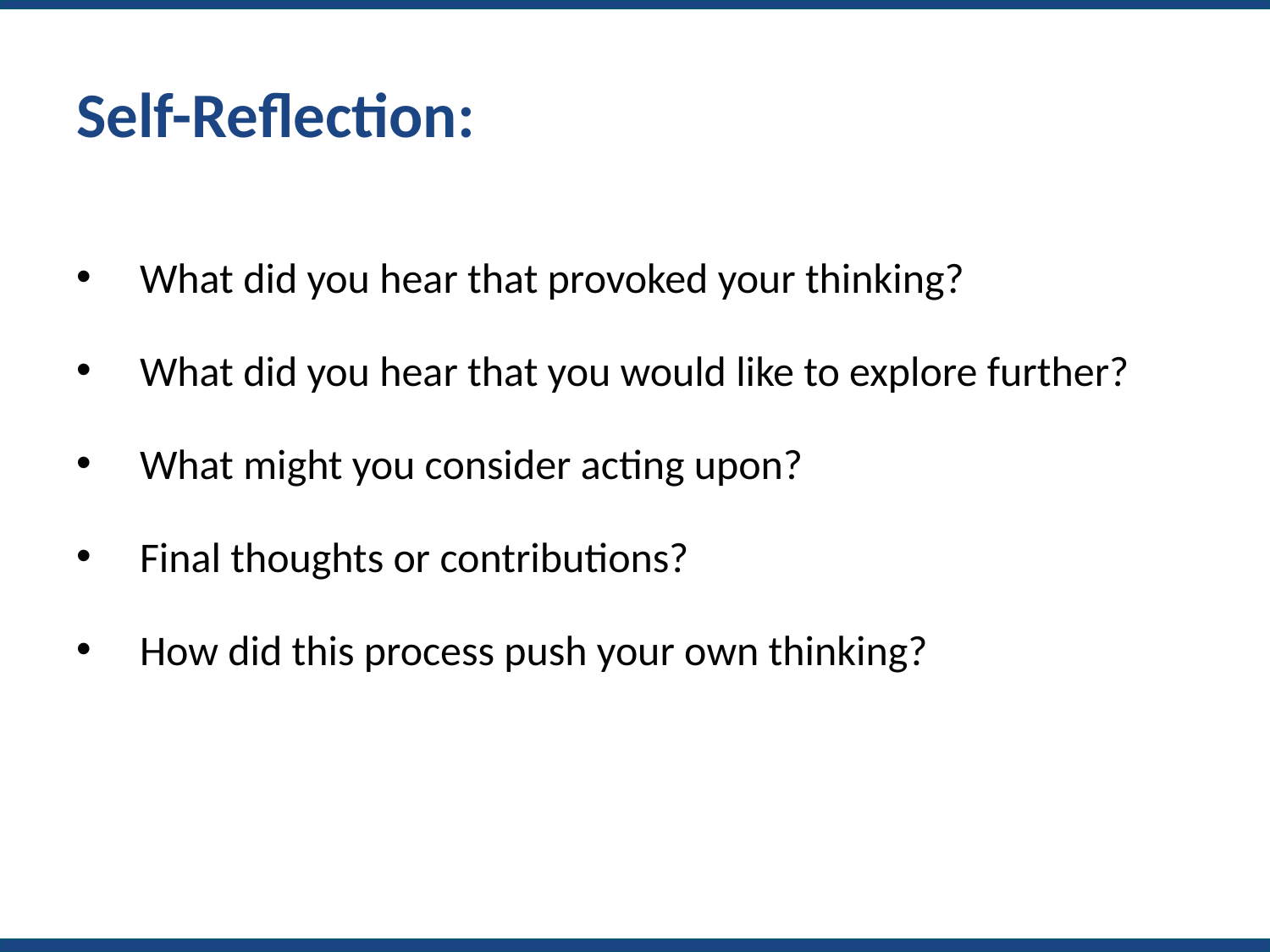

# Self-Reflection:

What did you hear that provoked your thinking?
What did you hear that you would like to explore further?
What might you consider acting upon?
Final thoughts or contributions?
How did this process push your own thinking?